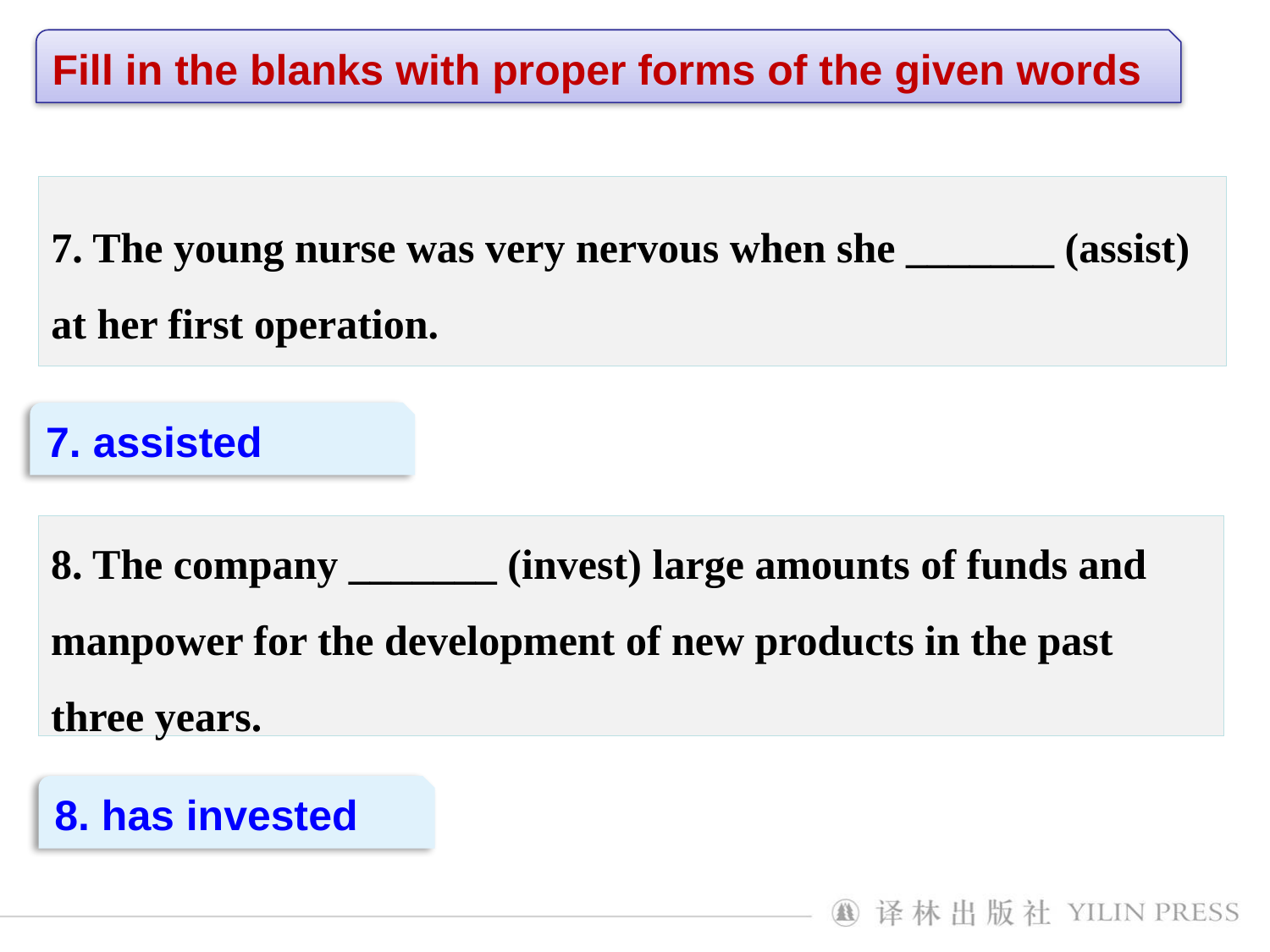

Fill in the blanks with proper forms of the given words
7. The young nurse was very nervous when she _______ (assist) at her first operation.
7. assisted
8. The company _______ (invest) large amounts of funds and manpower for the development of new products in the past three years.
8. has invested